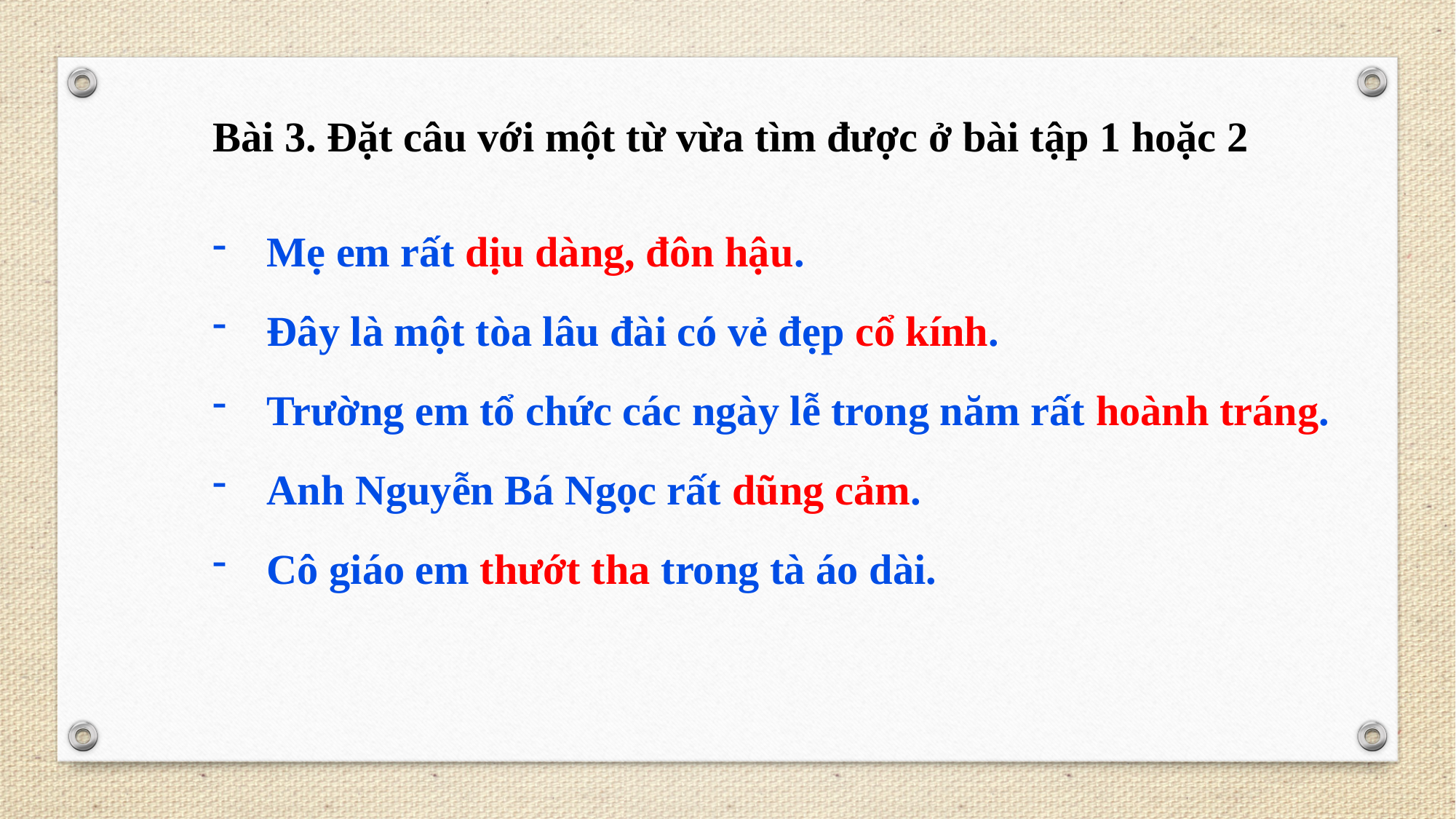

Bài 3. Đặt câu với một từ vừa tìm được ở bài tập 1 hoặc 2
Mẹ em rất dịu dàng, đôn hậu.
Đây là một tòa lâu đài có vẻ đẹp cổ kính.
Trường em tổ chức các ngày lễ trong năm rất hoành tráng.
Anh Nguyễn Bá Ngọc rất dũng cảm.
Cô giáo em thướt tha trong tà áo dài.